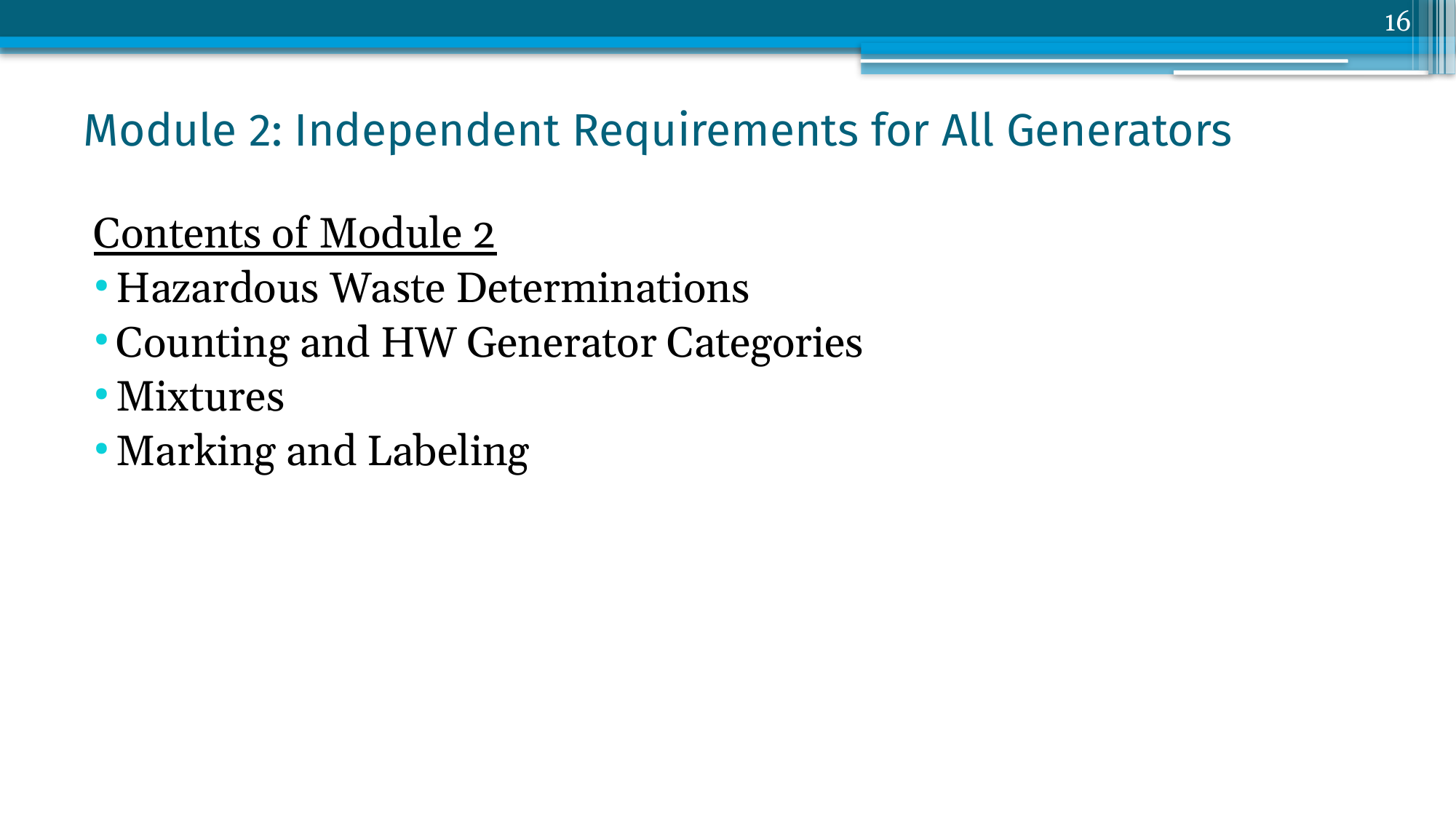

16
# Module 2: Independent Requirements for All Generators
Contents of Module 2
Hazardous Waste Determinations
Counting and HW Generator Categories
Mixtures
Marking and Labeling